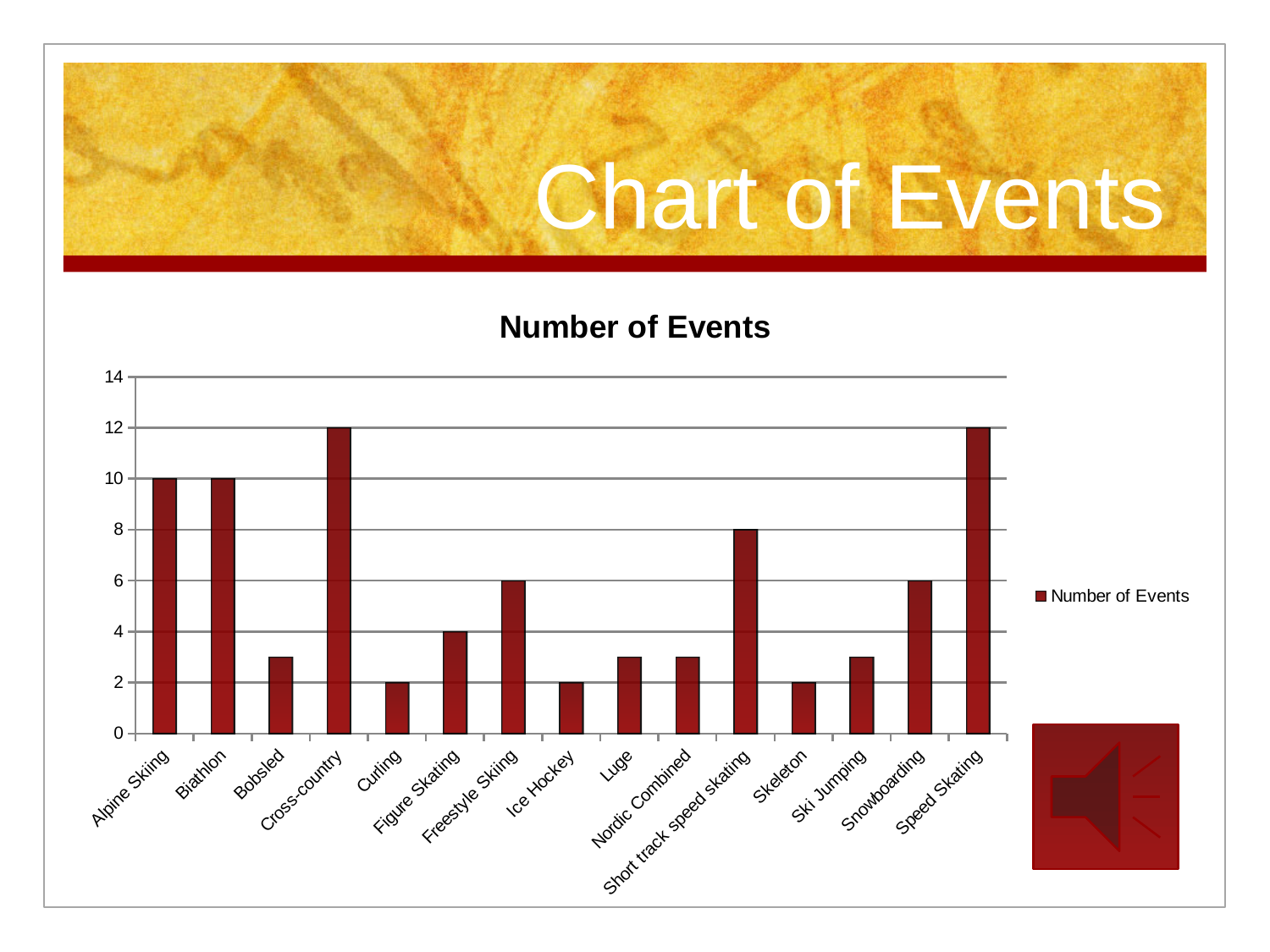

# Chart of Events

### Chart:

| Category | Number of Events |
|---|---|
| Alpine Skiing | 10.0 |
| Biathlon | 10.0 |
| Bobsled | 3.0 |
| Cross-country | 12.0 |
| Curling | 2.0 |
| Figure Skating | 4.0 |
| Freestyle Skiing | 6.0 |
| Ice Hockey | 2.0 |
| Luge | 3.0 |
| Nordic Combined | 3.0 |
| Short track speed skating | 8.0 |
| Skeleton | 2.0 |
| Ski Jumping | 3.0 |
| Snowboarding | 6.0 |
| Speed Skating | 12.0 |